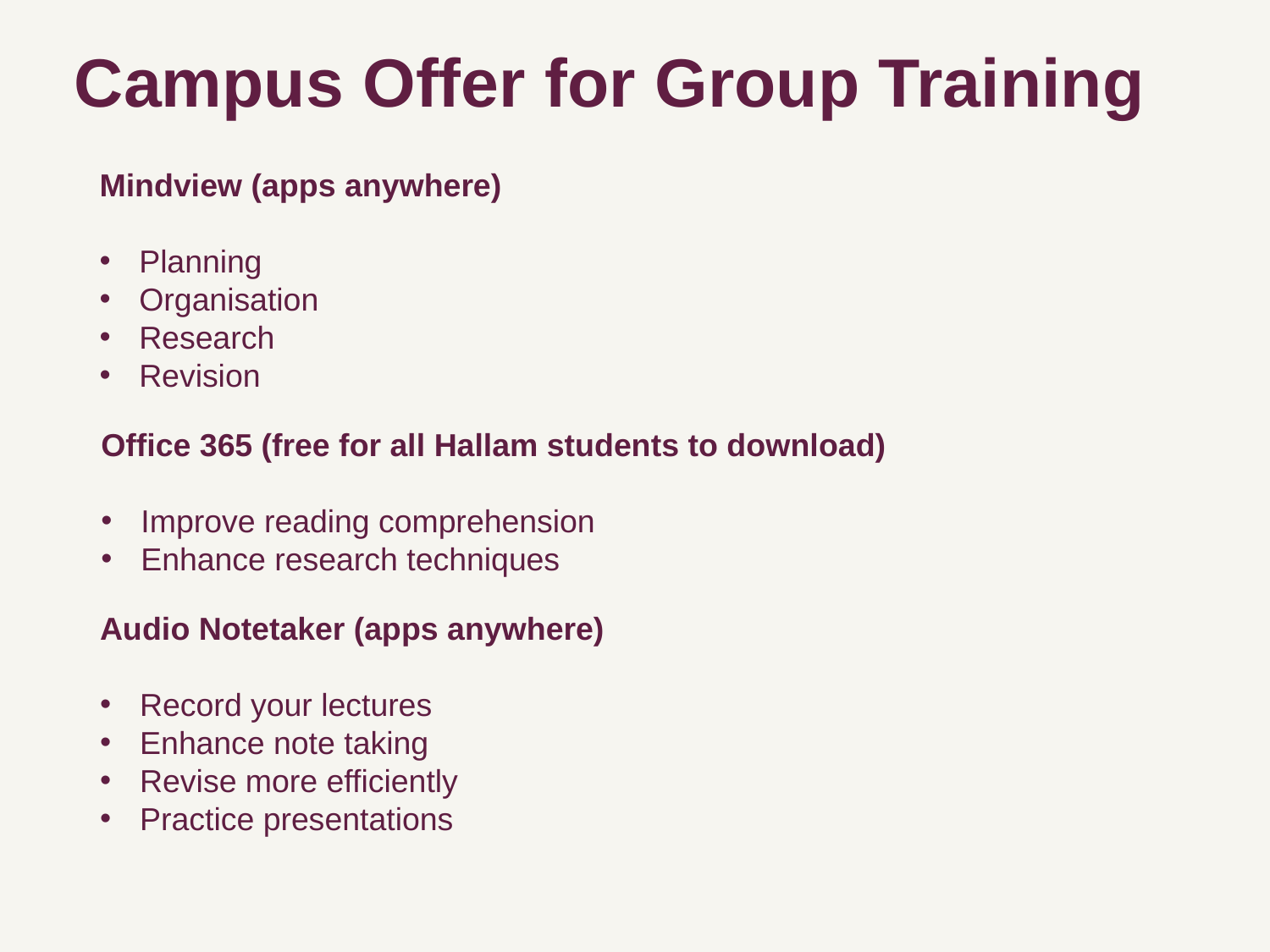

# Campus Offer for Group Training
Mindview (apps anywhere)

Planning
Organisation
Research
Revision

Office 365 (free for all Hallam students to download)

Improve reading comprehension
Enhance research techniques

Audio Notetaker (apps anywhere)

Record your lectures
Enhance note taking
Revise more efficiently
Practice presentations